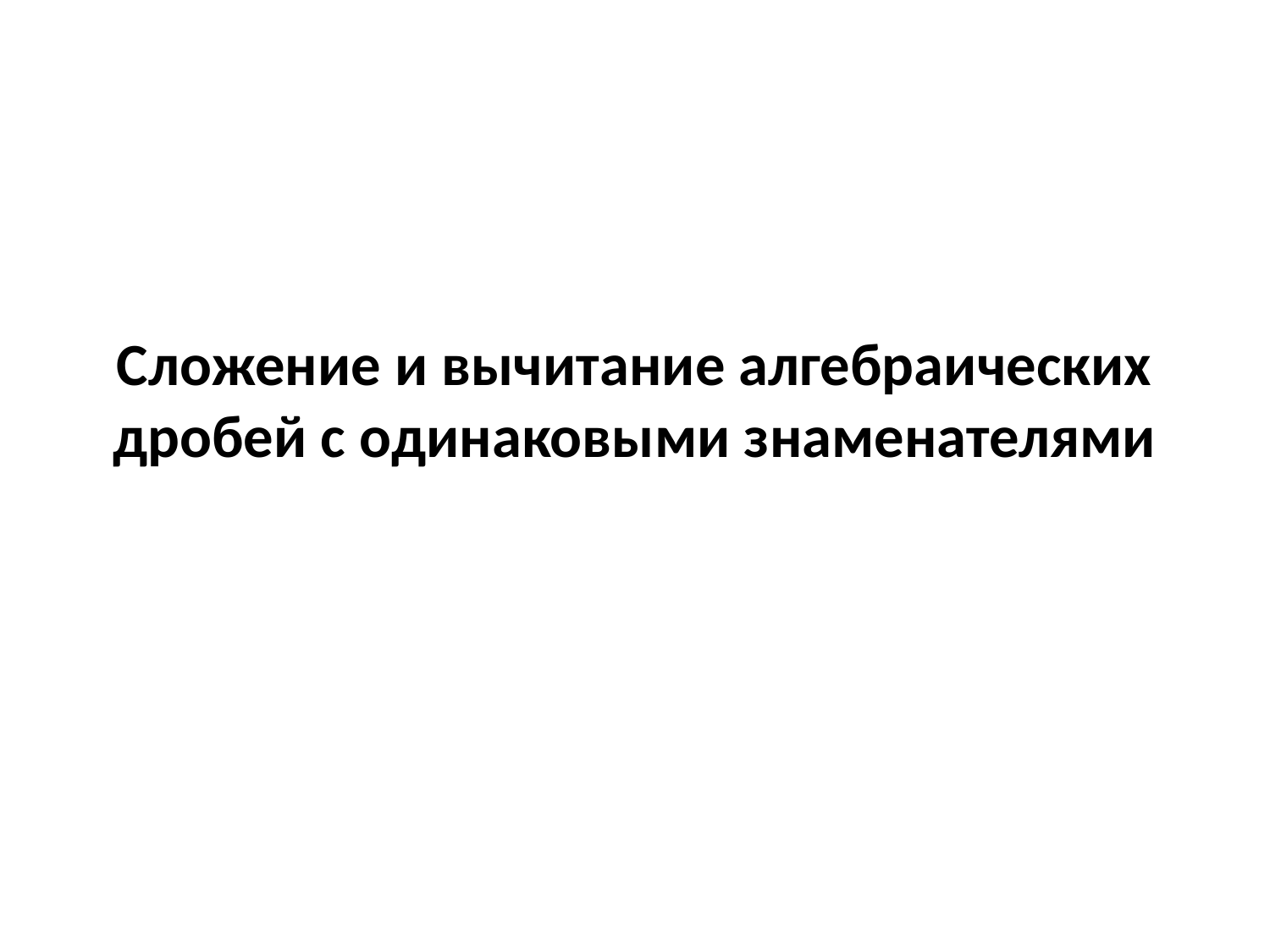

# Сложение и вычитание алгебраических дробей с одинаковыми знаменателями